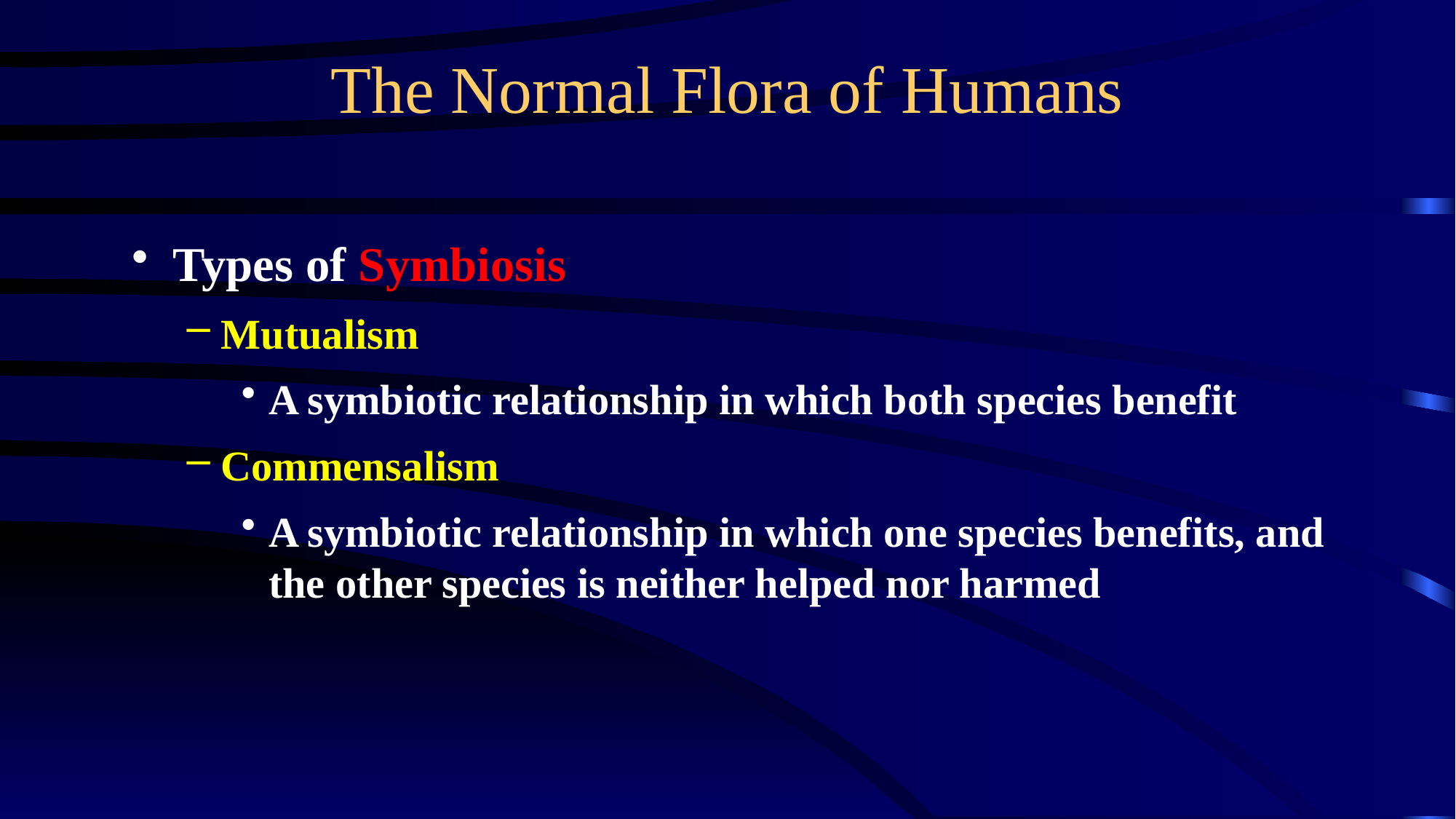

# The Normal Flora of Humans
Types of Symbiosis
Mutualism
A symbiotic relationship in which both species benefit
Commensalism
A symbiotic relationship in which one species benefits, and the other species is neither helped nor harmed